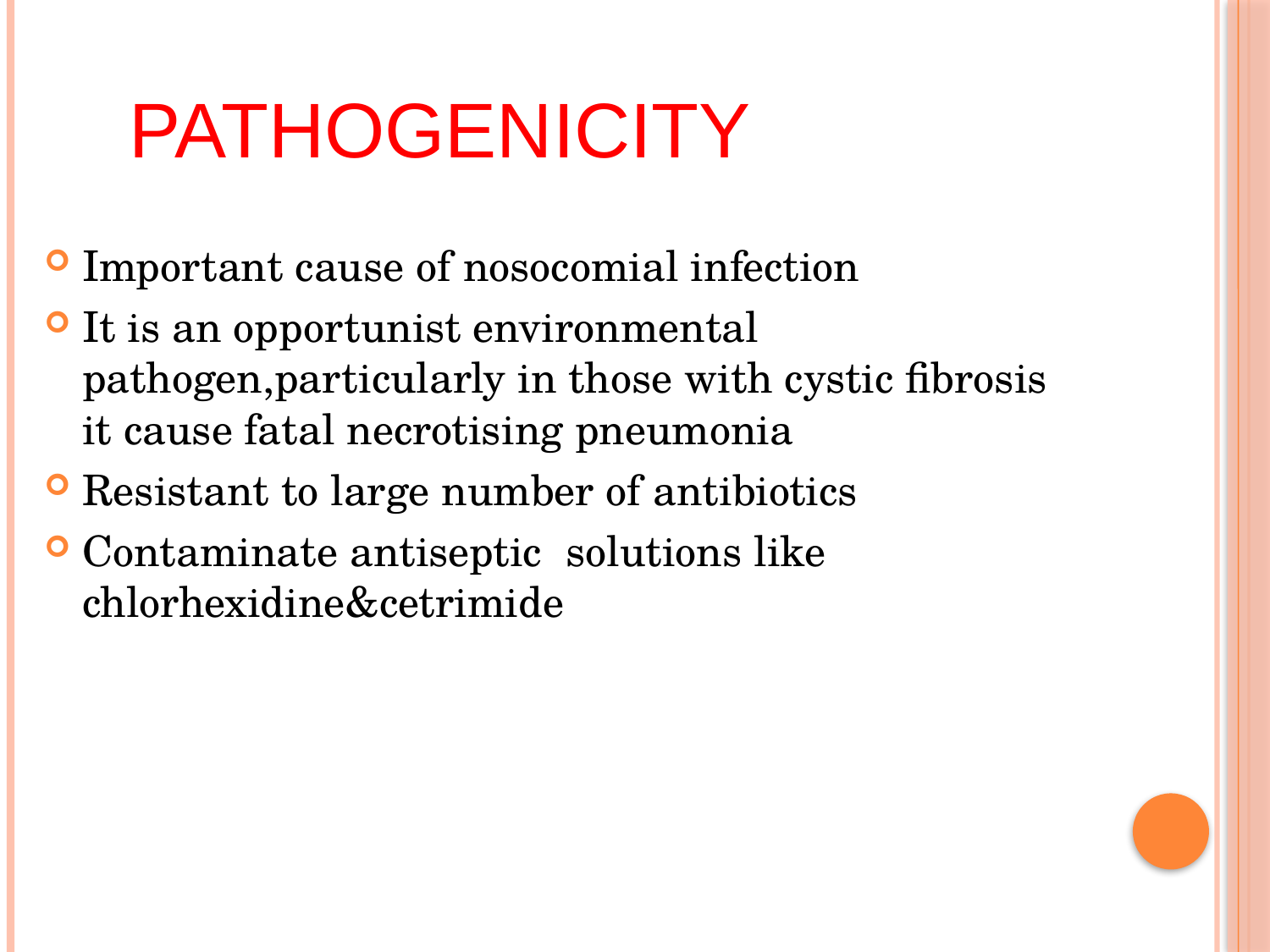

# pathogenicity
Important cause of nosocomial infection
It is an opportunist environmental pathogen,particularly in those with cystic fibrosis it cause fatal necrotising pneumonia
Resistant to large number of antibiotics
Contaminate antiseptic  solutions like chlorhexidine&cetrimide